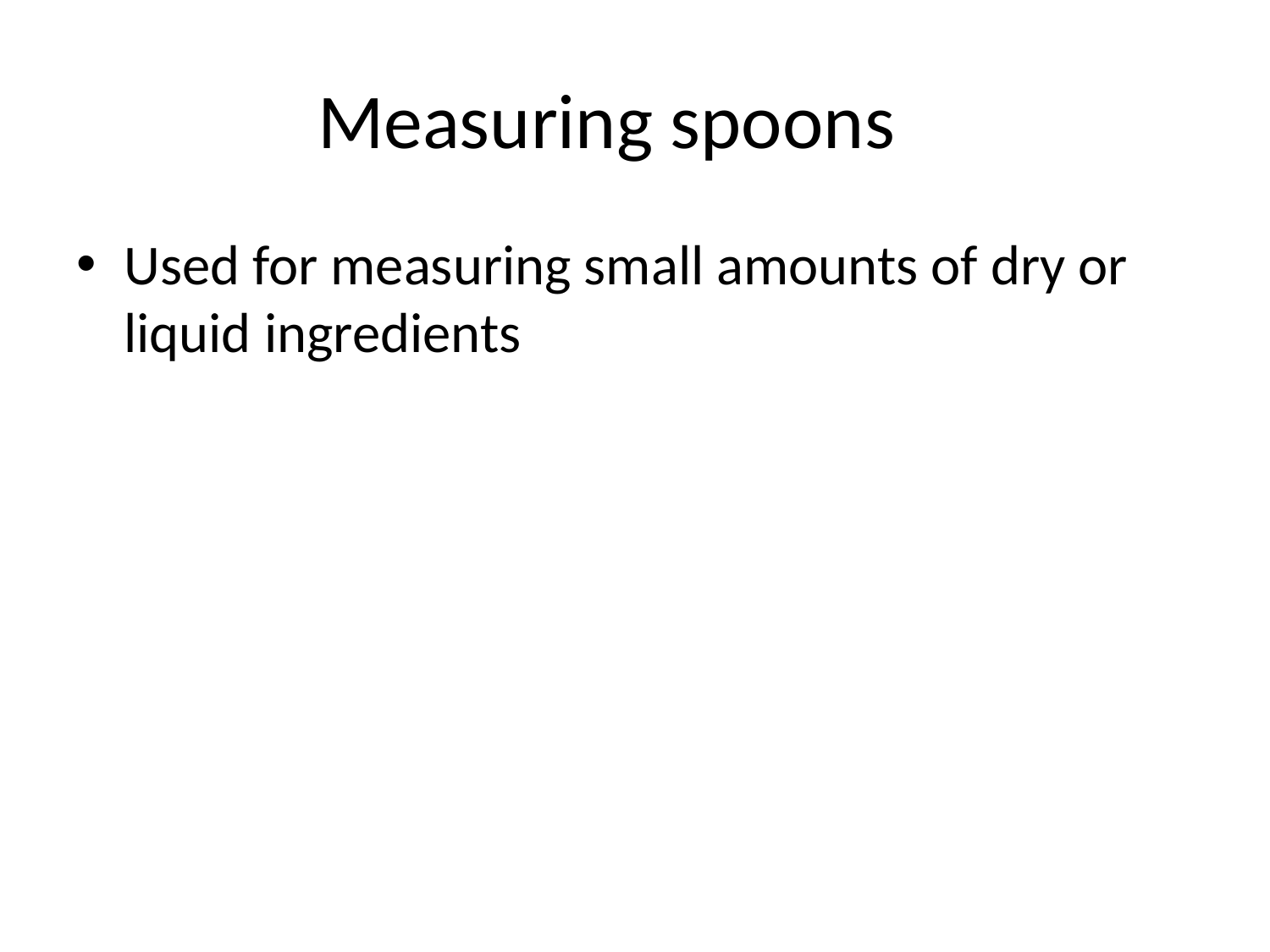

# Measuring spoons
Used for measuring small amounts of dry or liquid ingredients